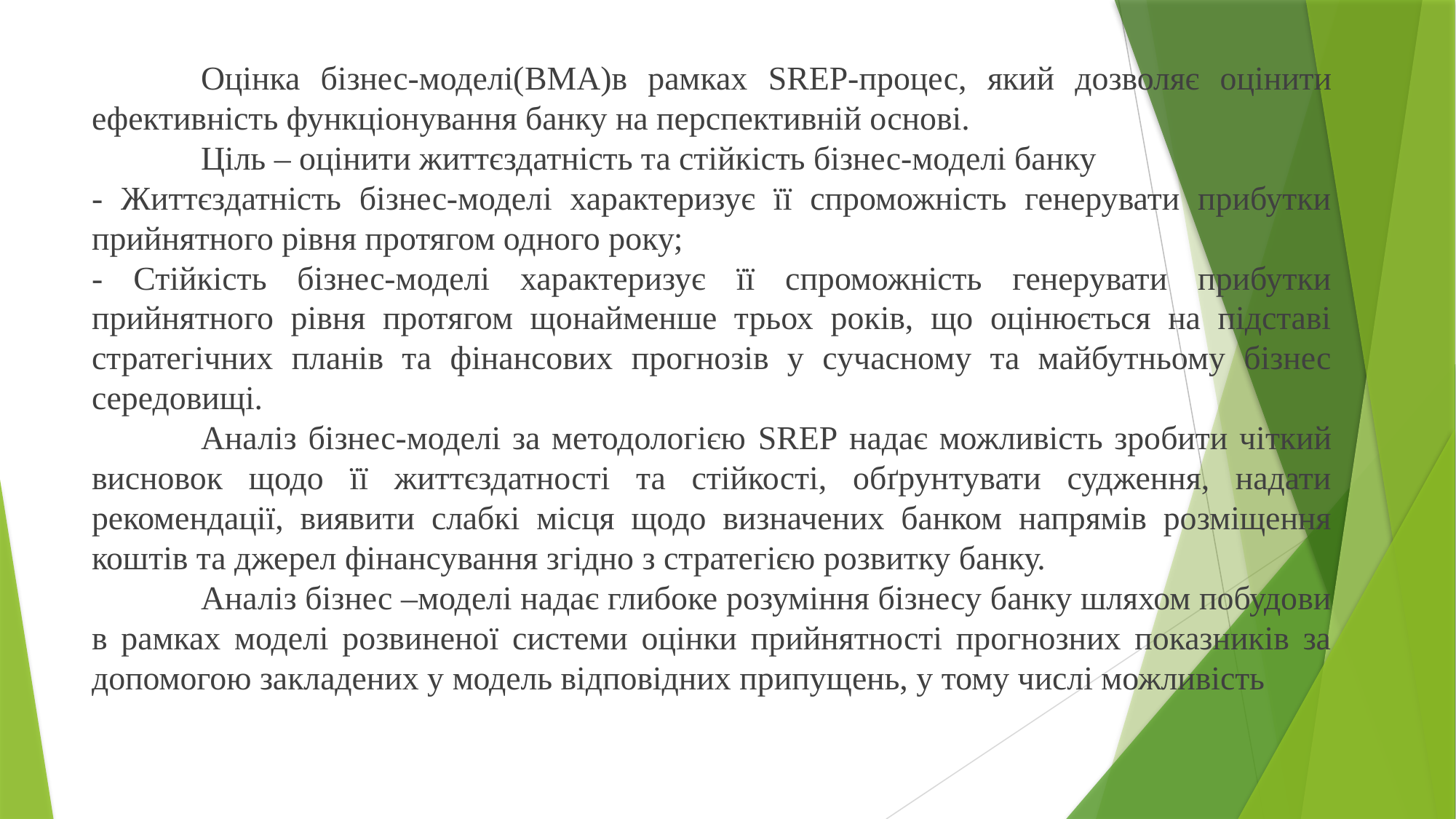

Оцінка бізнес-моделі(BMA)в рамках SREP-процес, який дозволяє оцінити ефективність функціонування банку на перспективній основі.
	Ціль – оцінити життєздатність та стійкість бізнес-моделі банку
- Життєздатність бізнес-моделі характеризує її спроможність генерувати прибутки прийнятного рівня протягом одного року;
- Стійкість бізнес-моделі характеризує її спроможність генерувати прибутки прийнятного рівня протягом щонайменше трьох років, що оцінюється на підставі стратегічних планів та фінансових прогнозів у сучасному та майбутньому бізнес середовищі.
	Аналіз бізнес-моделі за методологією SREP надає можливість зробити чіткий висновок щодо її життєздатності та стійкості, обґрунтувати судження, надати рекомендації, виявити слабкі місця щодо визначених банком напрямів розміщення коштів та джерел фінансування згідно з стратегією розвитку банку.
	Аналіз бізнес –моделі надає глибоке розуміння бізнесу банку шляхом побудови в рамках моделі розвиненої системи оцінки прийнятності прогнозних показників за допомогою закладених у модель відповідних припущень, у тому числі можливість